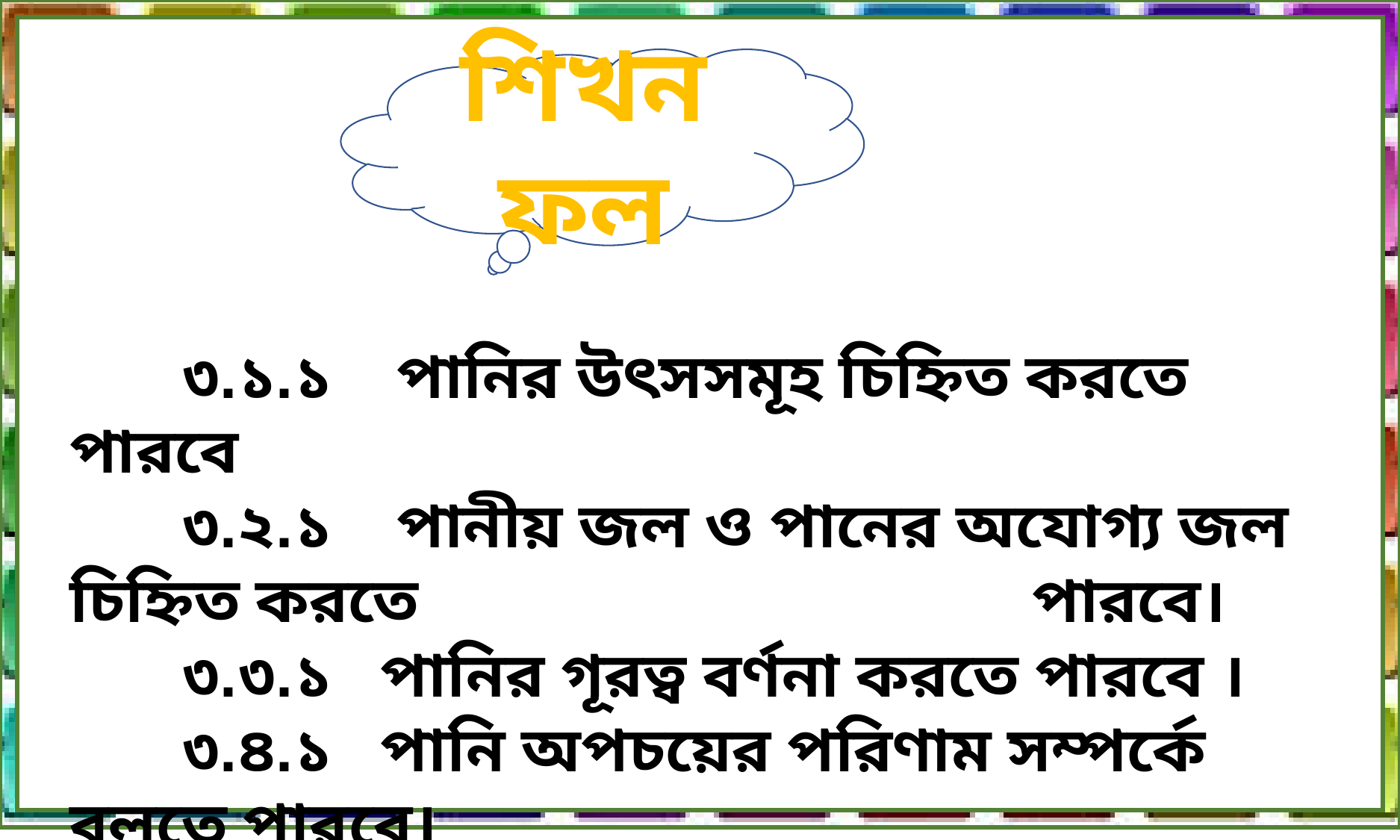

শিখনফল
	৩.১.১    পানির উৎসসমূহ চিহ্নিত করতে পারবে
	৩.২.১    পানীয় জল ও পানের অযোগ্য জল চিহ্নিত করতে                    	           পারবে।
	৩.৩.১   পানির গূরত্ব বর্ণনা করতে পারবে ।
	৩.৪.১   পানি অপচয়ের পরিণাম সম্পর্কে বলতে পারবে।